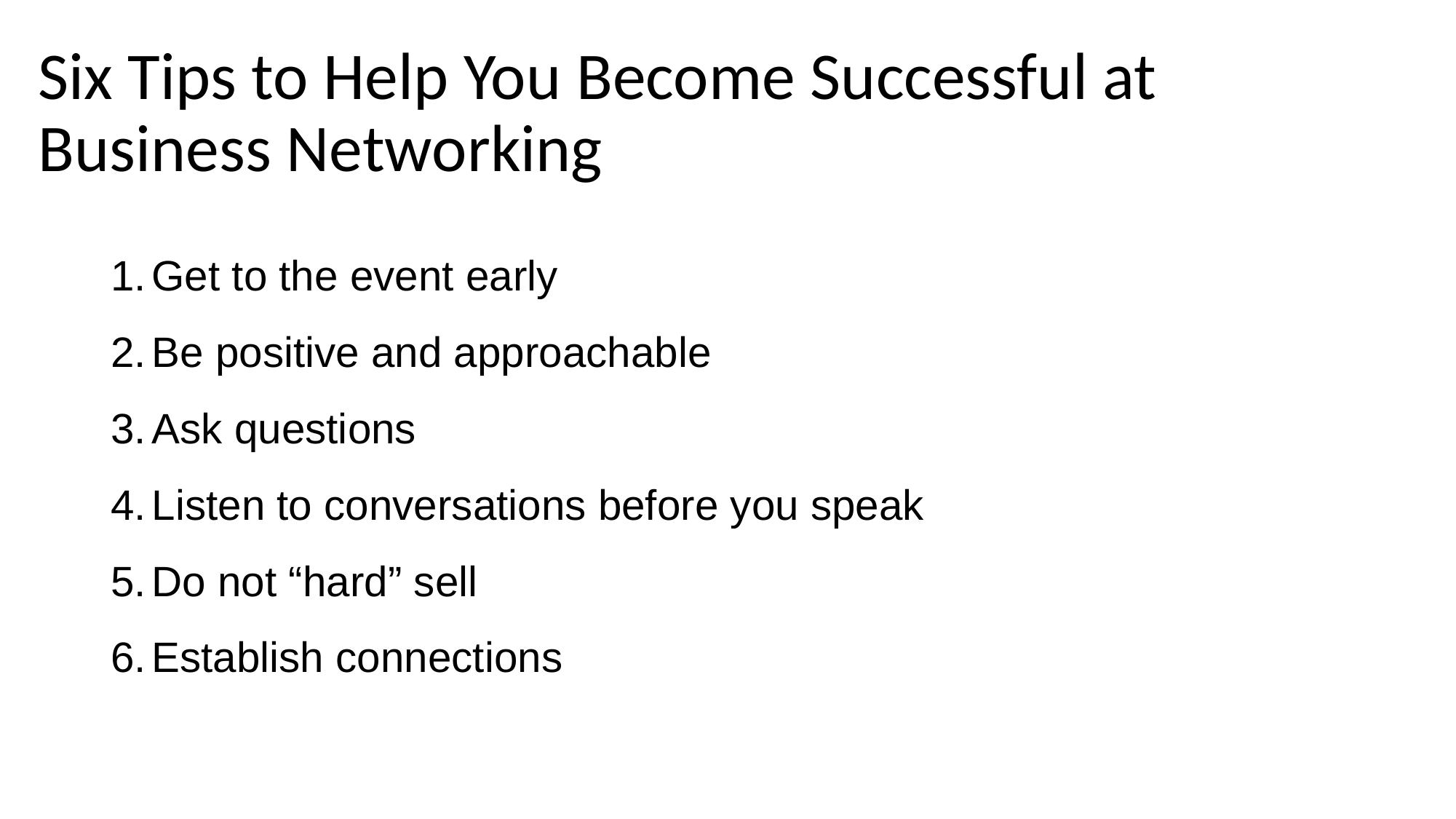

# Six Tips to Help You Become Successful at Business Networking
Get to the event early
Be positive and approachable
Ask questions
Listen to conversations before you speak
Do not “hard” sell
Establish connections